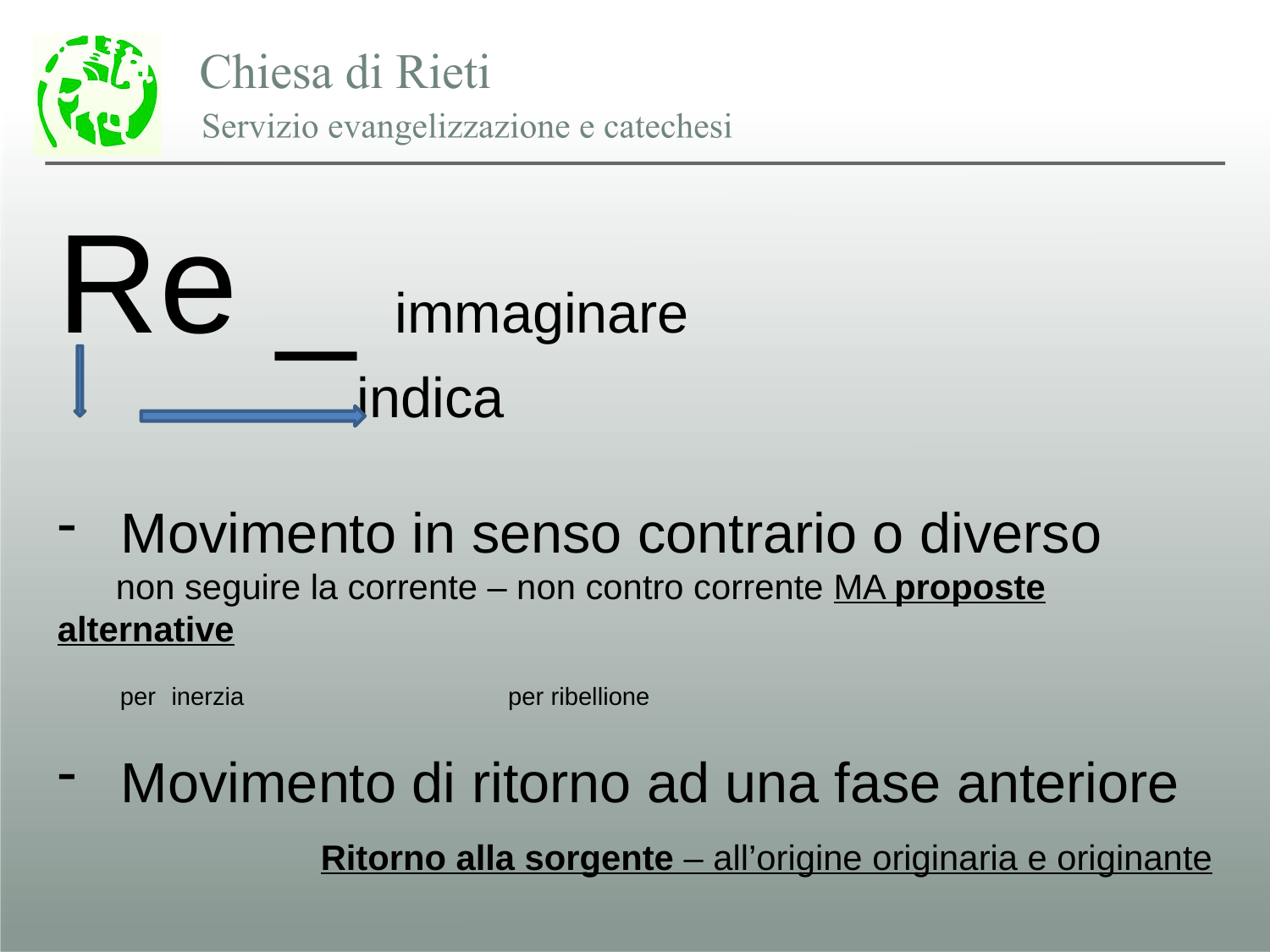

Re _ immaginare
	           indica

Movimento in senso contrario o diverso
      non seguire la corrente – non contro corrente MA proposte alternative
    per inerzia		          per ribellione

Movimento di ritorno ad una fase anteriore
     Ritorno alla sorgente – all’origine originaria e originante